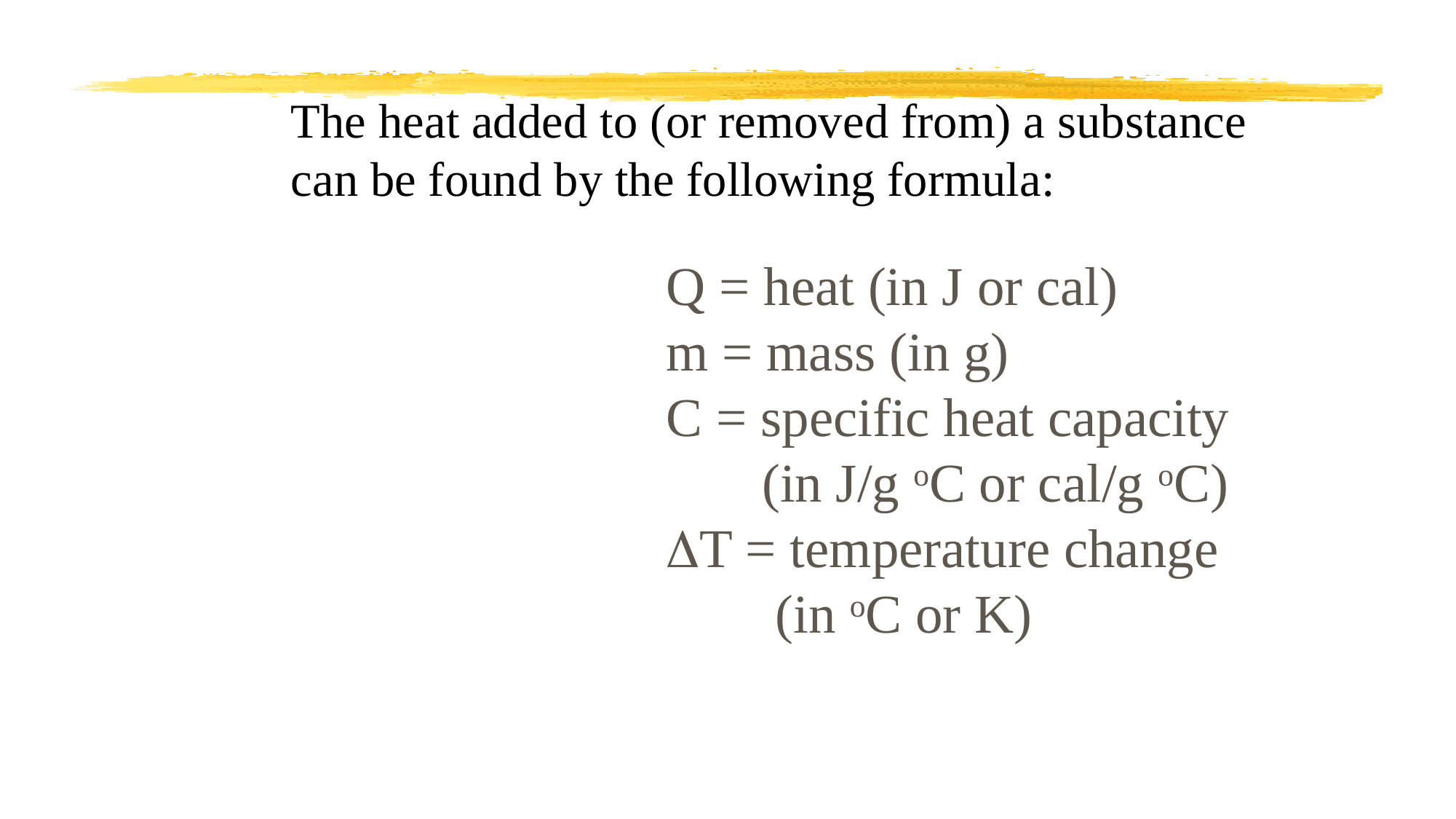

The heat added to (or removed from) a substance can be found by the following formula:
Q = heat (in J or cal)
m = mass (in g)
C = specific heat capacity
       (in J/g oC or cal/g oC)
ΔT = temperature change
        (in oC or K)